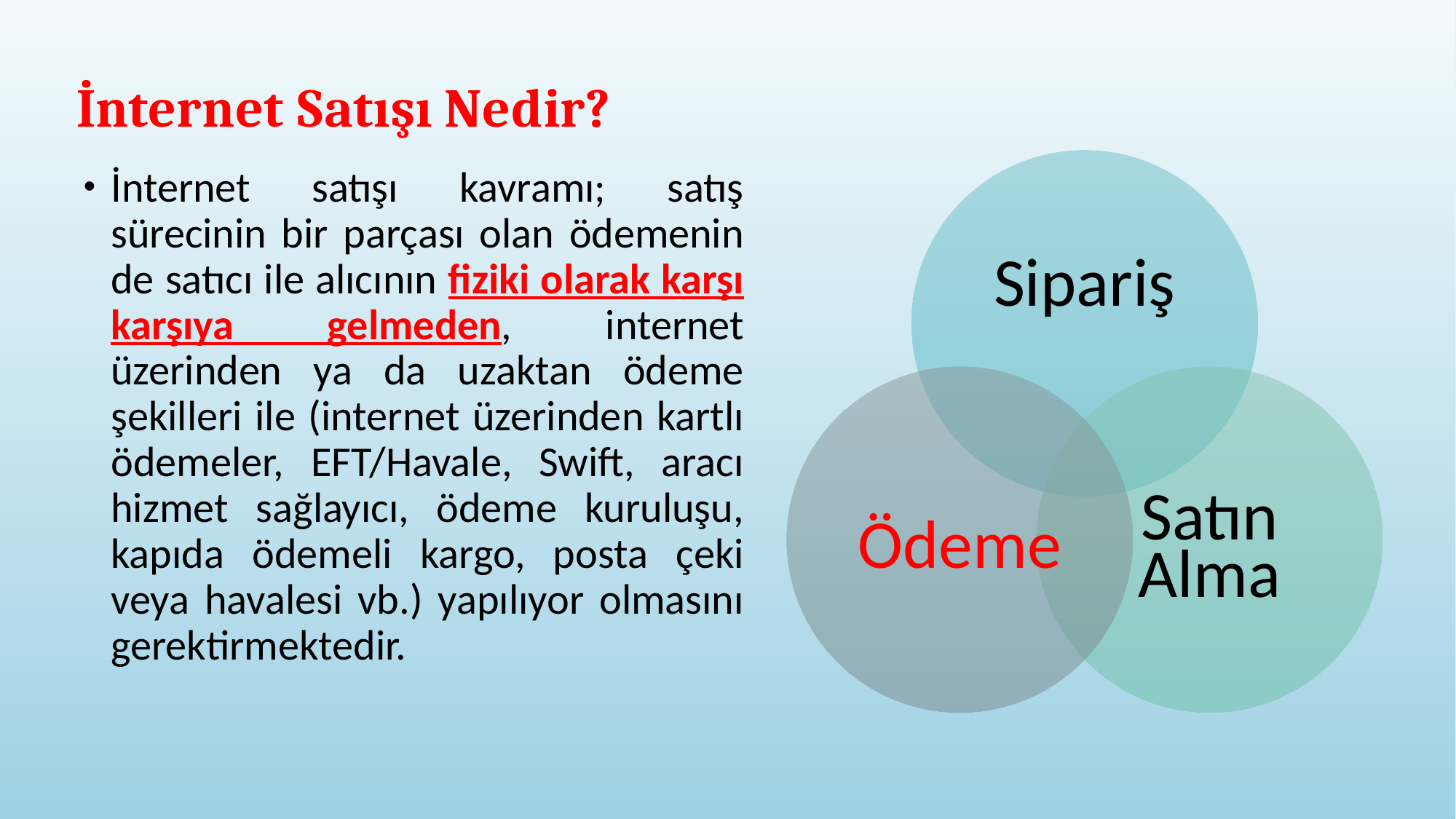

# İnternet Satışı Nedir?
Sipariş
Satın Alma
Ödeme
İnternet satışı kavramı; satış sürecinin bir parçası olan ödemenin de satıcı ile alıcının fiziki olarak karşı karşıya gelmeden, internet üzerinden ya da uzaktan ödeme şekilleri ile (internet üzerinden kartlı ödemeler, EFT/Havale, Swift, aracı hizmet sağlayıcı, ödeme kuruluşu, kapıda ödemeli kargo, posta çeki veya havalesi vb.) yapılıyor olmasını gerektirmektedir.